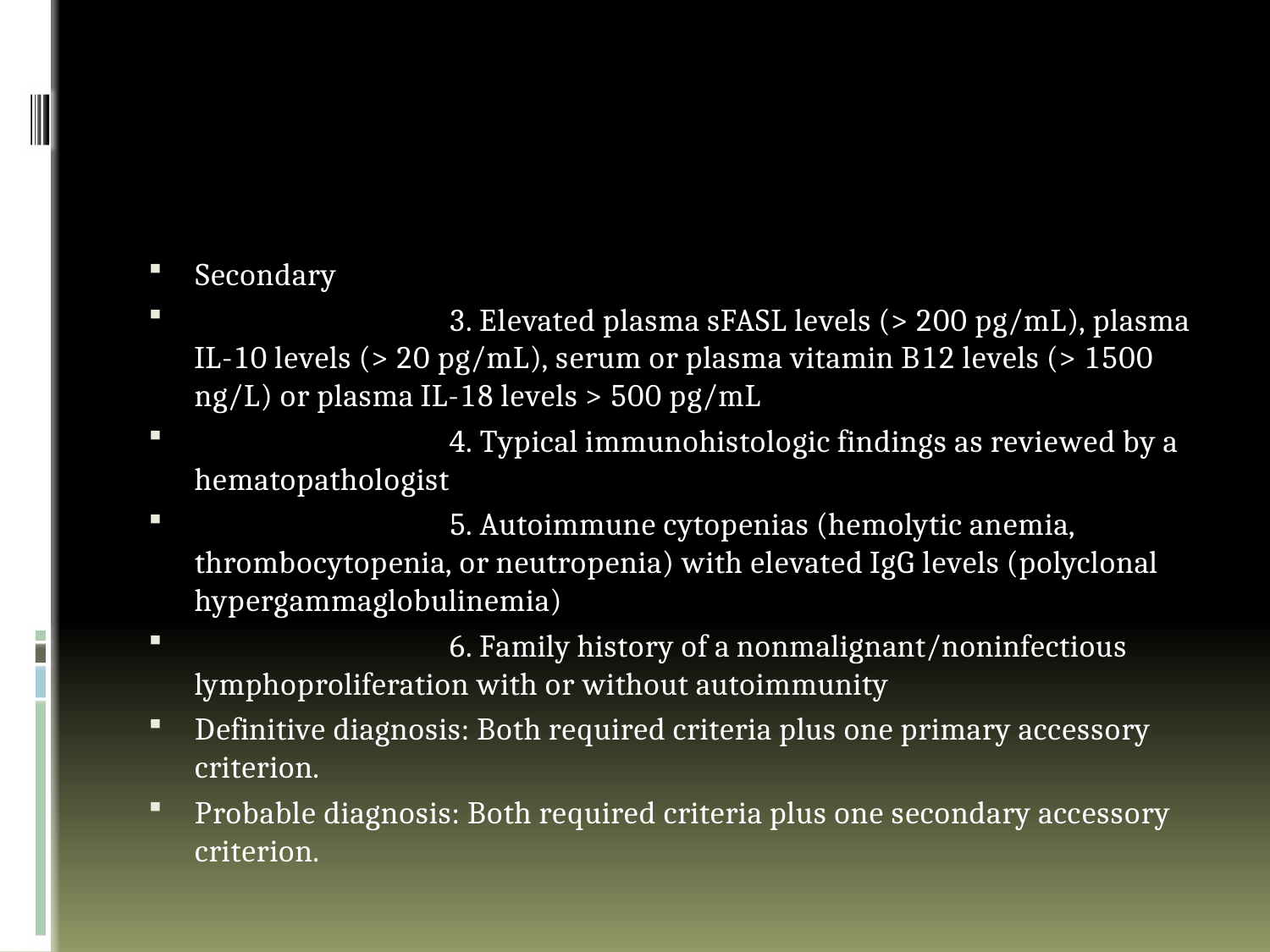

#
Secondary
        3. Elevated plasma sFASL levels (> 200 pg/mL), plasma IL-10 levels (> 20 pg/mL), serum or plasma vitamin B12 levels (> 1500 ng/L) or plasma IL-18 levels > 500 pg/mL
        4. Typical immunohistologic findings as reviewed by a hematopathologist
        5. Autoimmune cytopenias (hemolytic anemia, thrombocytopenia, or neutropenia) with elevated IgG levels (polyclonal hypergammaglobulinemia)
        6. Family history of a nonmalignant/noninfectious lymphoproliferation with or without autoimmunity
Definitive diagnosis: Both required criteria plus one primary accessory criterion.
Probable diagnosis: Both required criteria plus one secondary accessory criterion.